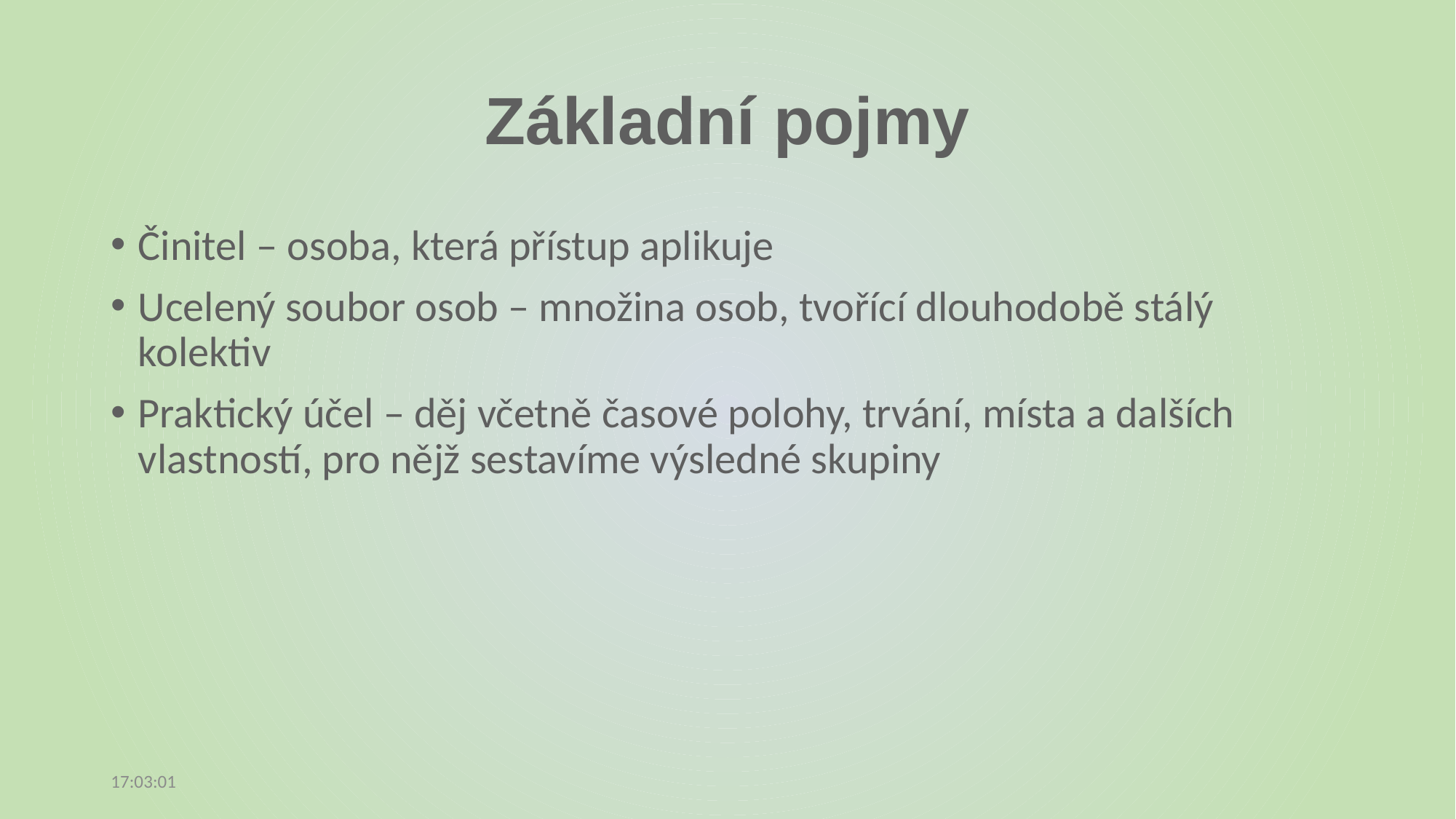

# Základní pojmy
Činitel – osoba, která přístup aplikuje
Ucelený soubor osob – množina osob, tvořící dlouhodobě stálý kolektiv
Praktický účel – děj včetně časové polohy, trvání, místa a dalších vlastností, pro nějž sestavíme výsledné skupiny
17:03:01